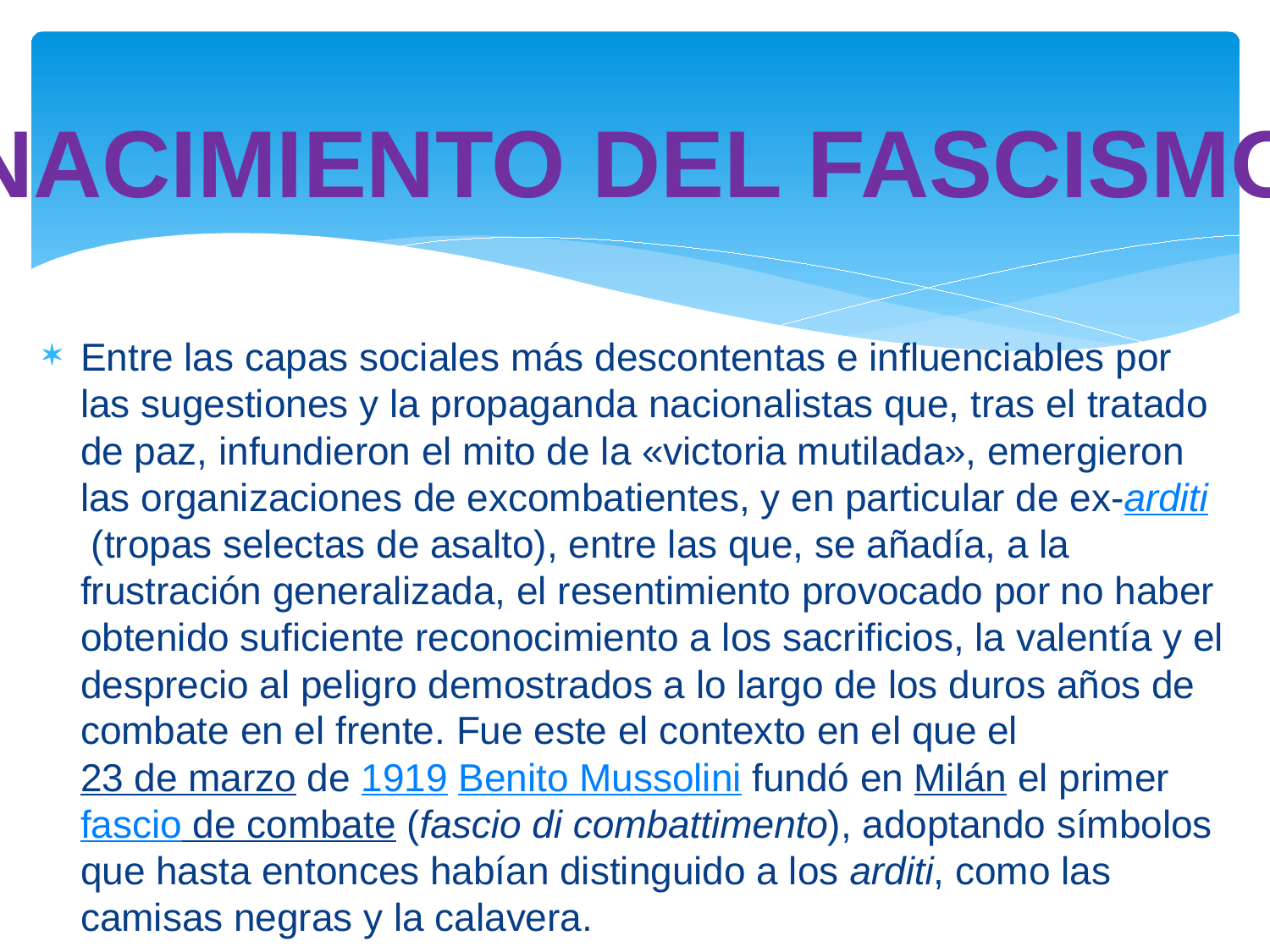

NACIMIENTO DEL FASCISMO
Entre las capas sociales más descontentas e influenciables por las sugestiones y la propaganda nacionalistas que, tras el tratado de paz, infundieron el mito de la «victoria mutilada», emergieron las organizaciones de excombatientes, y en particular de ex-arditi (tropas selectas de asalto), entre las que, se añadía, a la frustración generalizada, el resentimiento provocado por no haber obtenido suficiente reconocimiento a los sacrificios, la valentía y el desprecio al peligro demostrados a lo largo de los duros años de combate en el frente. Fue este el contexto en el que el 23 de marzo de 1919 Benito Mussolini fundó en Milán el primer fascio de combate (fascio di combattimento), adoptando símbolos que hasta entonces habían distinguido a los arditi, como las camisas negras y la calavera.